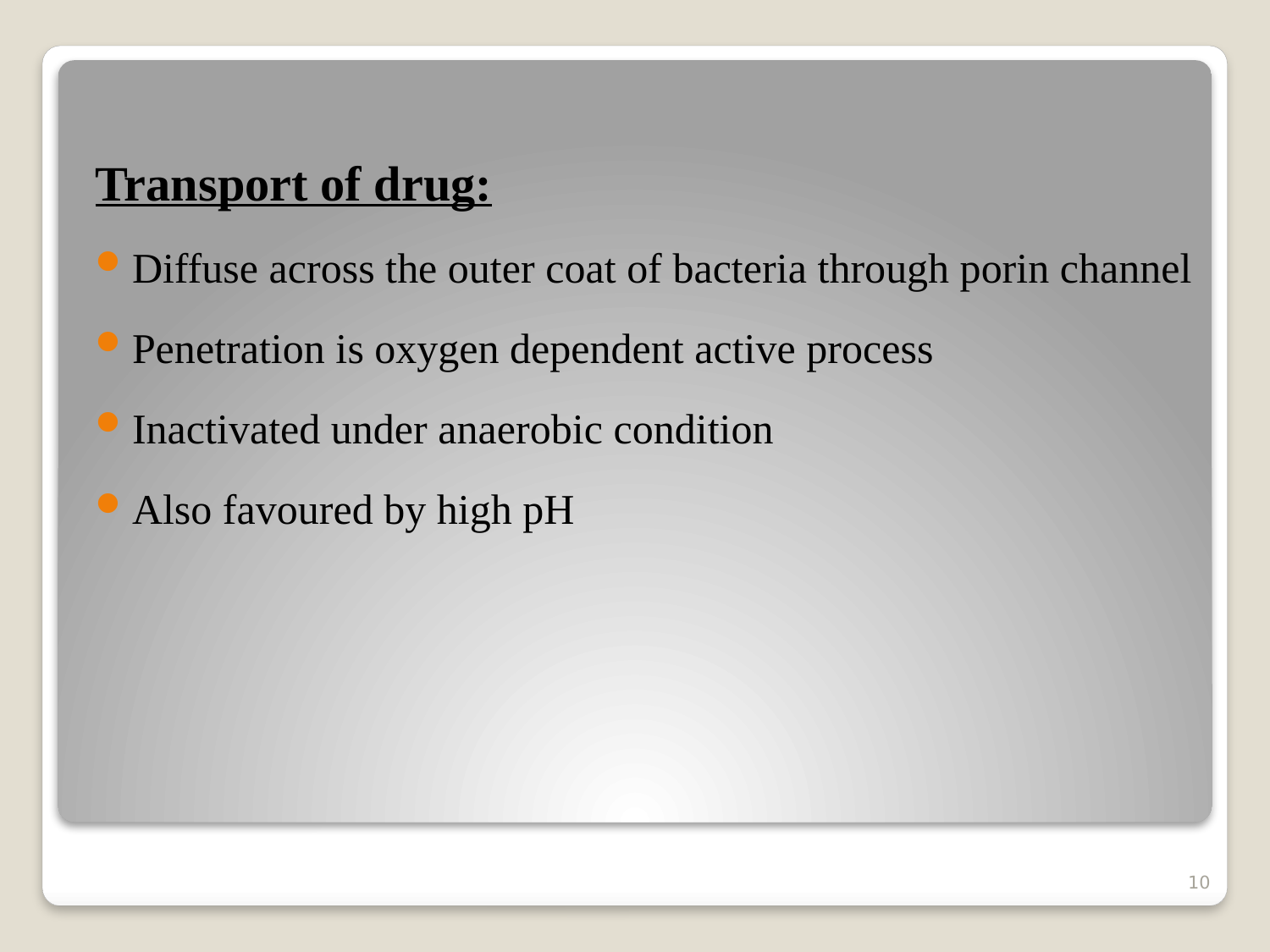

Transport of drug:
Diffuse across the outer coat of bacteria through porin channel
Penetration is oxygen dependent active process
Inactivated under anaerobic condition
Also favoured by high pH
10